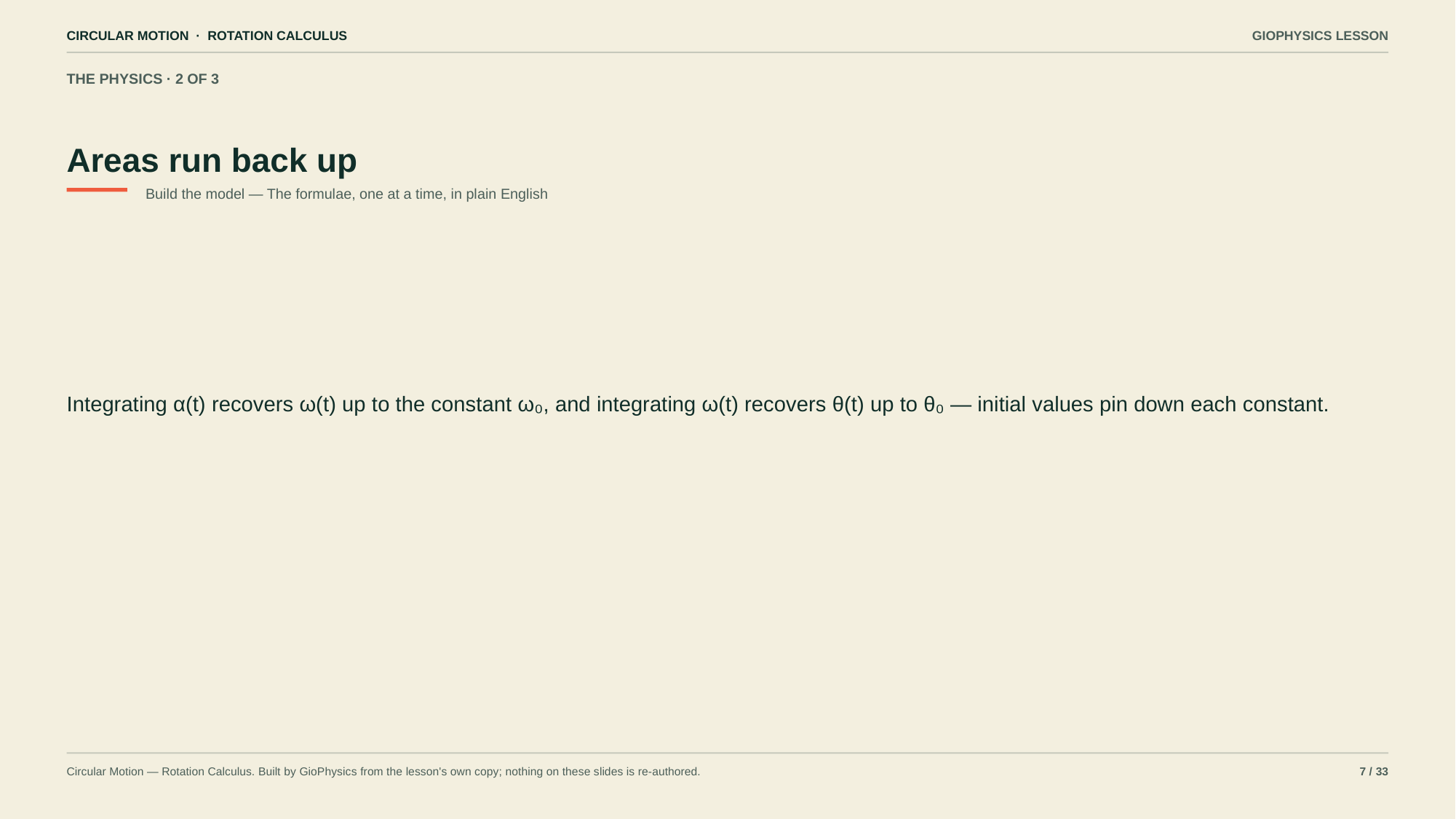

CIRCULAR MOTION  ·  ROTATION CALCULUS
GIOPHYSICS LESSON

THE PHYSICS · 2 OF 3
Areas run back up
Build the model — The formulae, one at a time, in plain English

Integrating α(t) recovers ω(t) up to the constant ω₀, and integrating ω(t) recovers θ(t) up to θ₀ — initial values pin down each constant.

Circular Motion — Rotation Calculus. Built by GioPhysics from the lesson's own copy; nothing on these slides is re-authored.
7 / 33